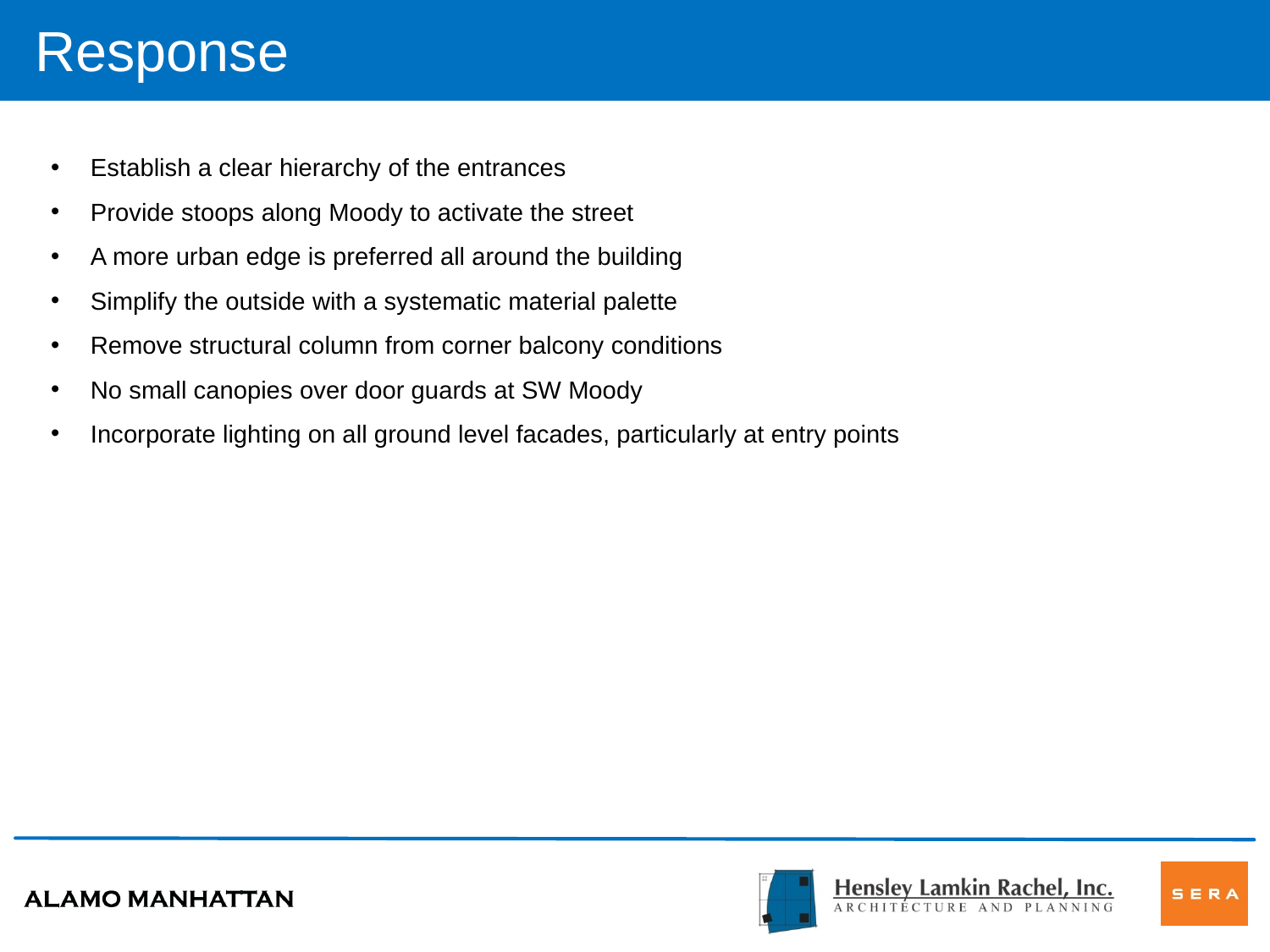

Response
Establish a clear hierarchy of the entrances
Provide stoops along Moody to activate the street
A more urban edge is preferred all around the building
Simplify the outside with a systematic material palette
Remove structural column from corner balcony conditions
No small canopies over door guards at SW Moody
Incorporate lighting on all ground level facades, particularly at entry points